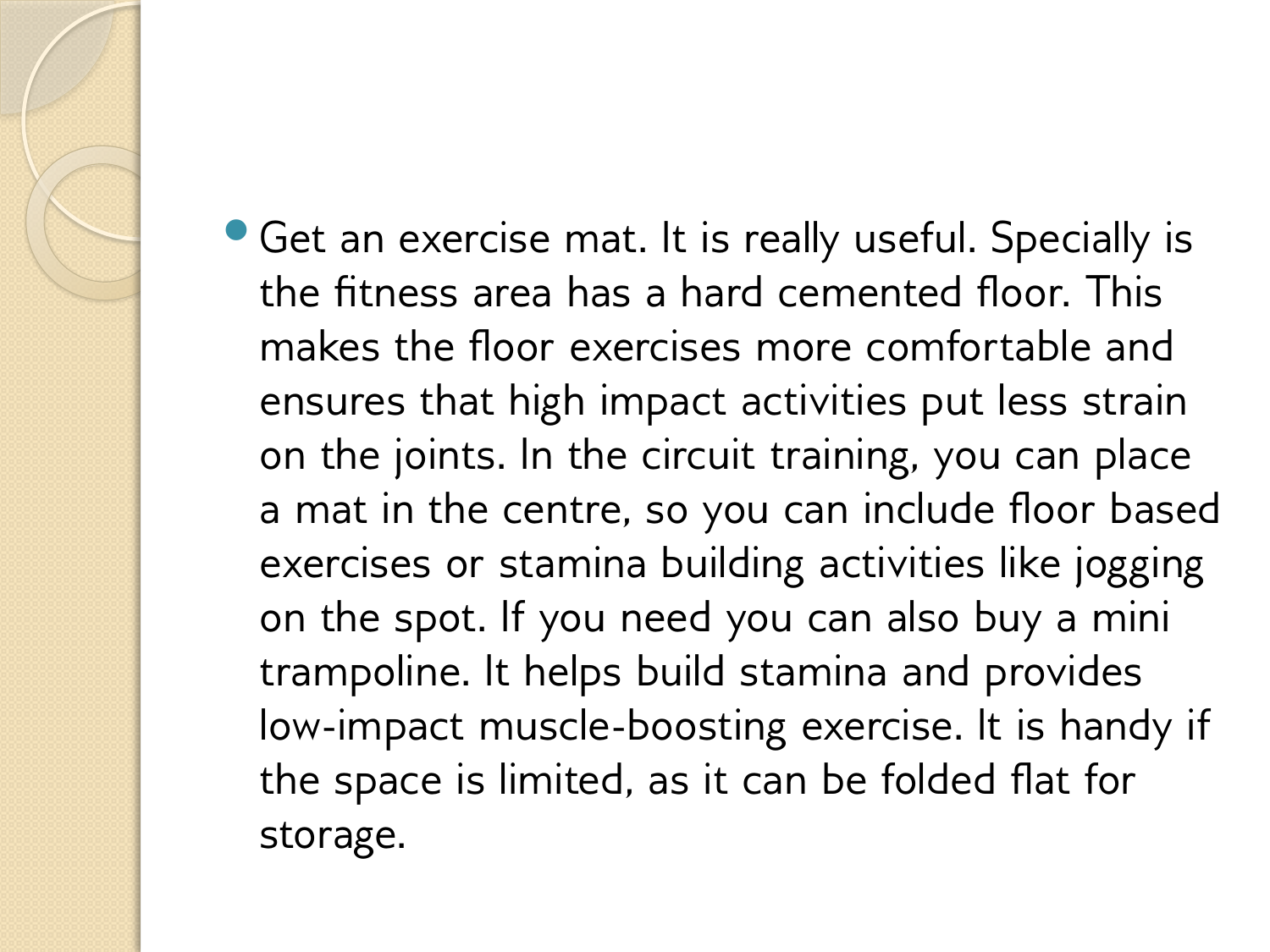

Get an exercise mat. It is really useful. Specially is the fitness area has a hard cemented floor. This makes the floor exercises more comfortable and ensures that high impact activities put less strain on the joints. In the circuit training, you can place a mat in the centre, so you can include floor based exercises or stamina building activities like jogging on the spot. If you need you can also buy a mini trampoline. It helps build stamina and provides low-impact muscle-boosting exercise. It is handy if the space is limited, as it can be folded flat for storage.